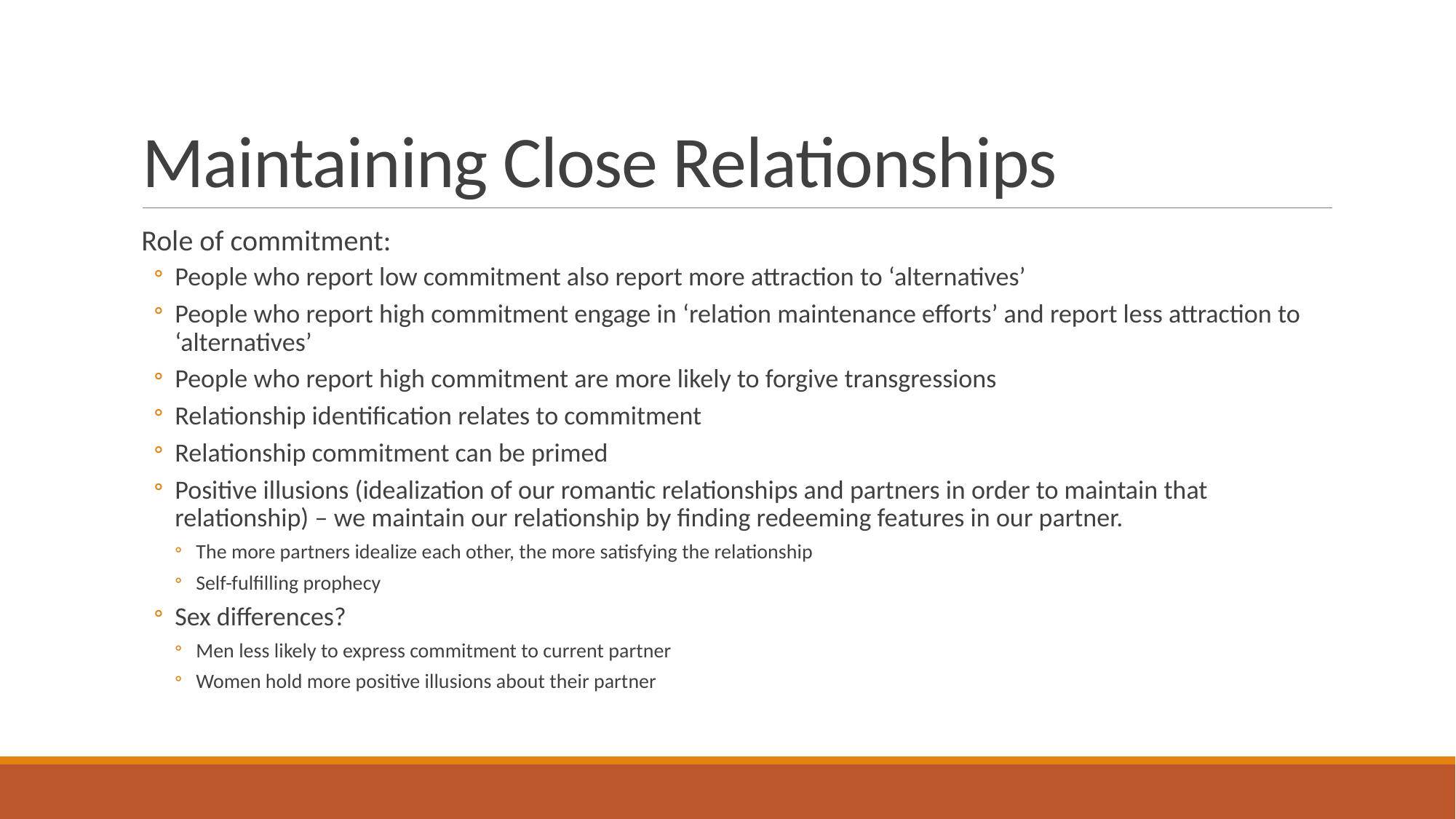

# Maintaining Close Relationships
Role of commitment:
People who report low commitment also report more attraction to ‘alternatives’
People who report high commitment engage in ‘relation maintenance efforts’ and report less attraction to ‘alternatives’
People who report high commitment are more likely to forgive transgressions
Relationship identification relates to commitment
Relationship commitment can be primed
Positive illusions (idealization of our romantic relationships and partners in order to maintain that relationship) – we maintain our relationship by finding redeeming features in our partner.
The more partners idealize each other, the more satisfying the relationship
Self-fulfilling prophecy
Sex differences?
Men less likely to express commitment to current partner
Women hold more positive illusions about their partner